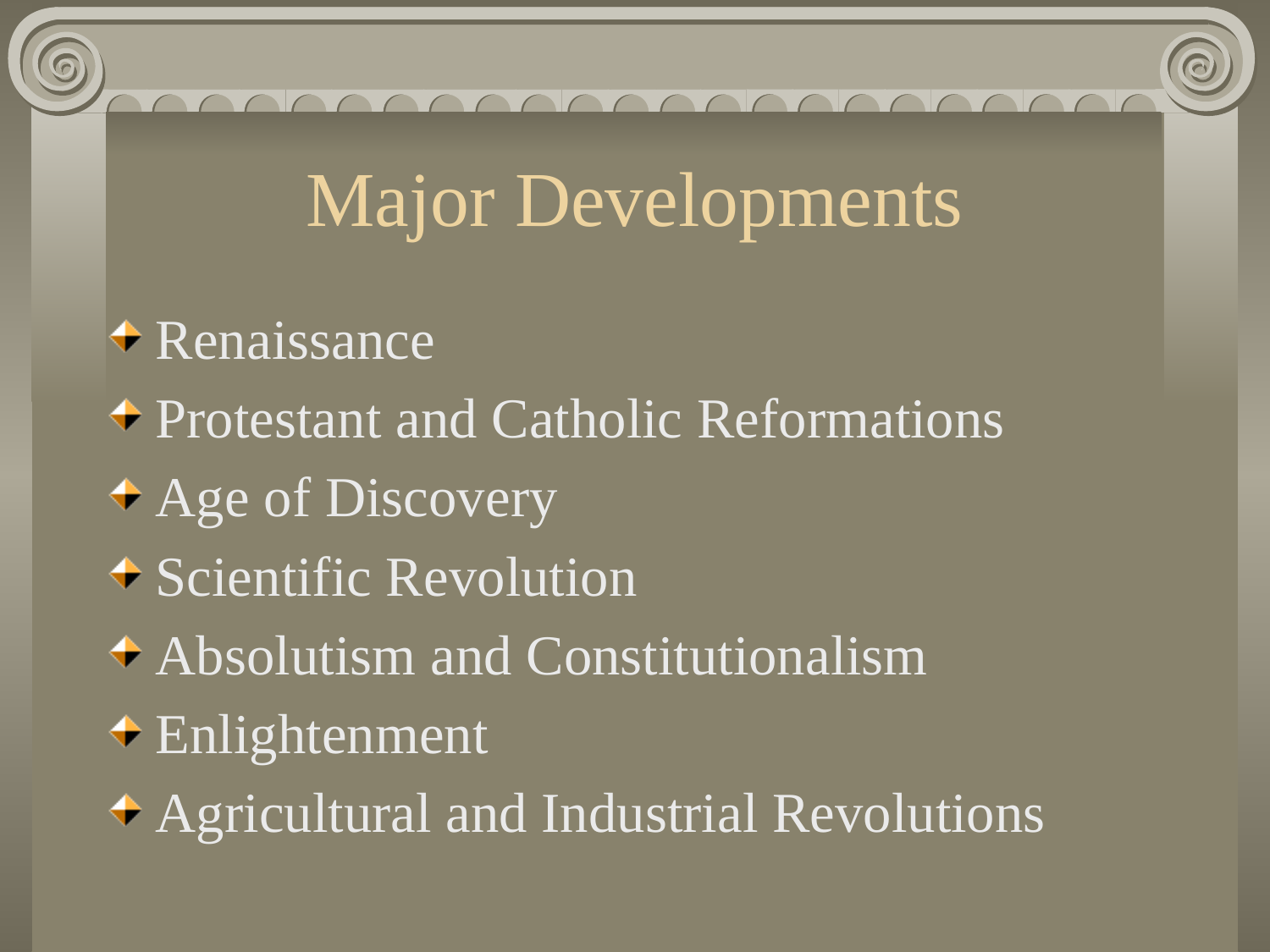

# Major Developments
Renaissance
Protestant and Catholic Reformations
Age of Discovery
Scientific Revolution
Absolutism and Constitutionalism
Enlightenment
Agricultural and Industrial Revolutions